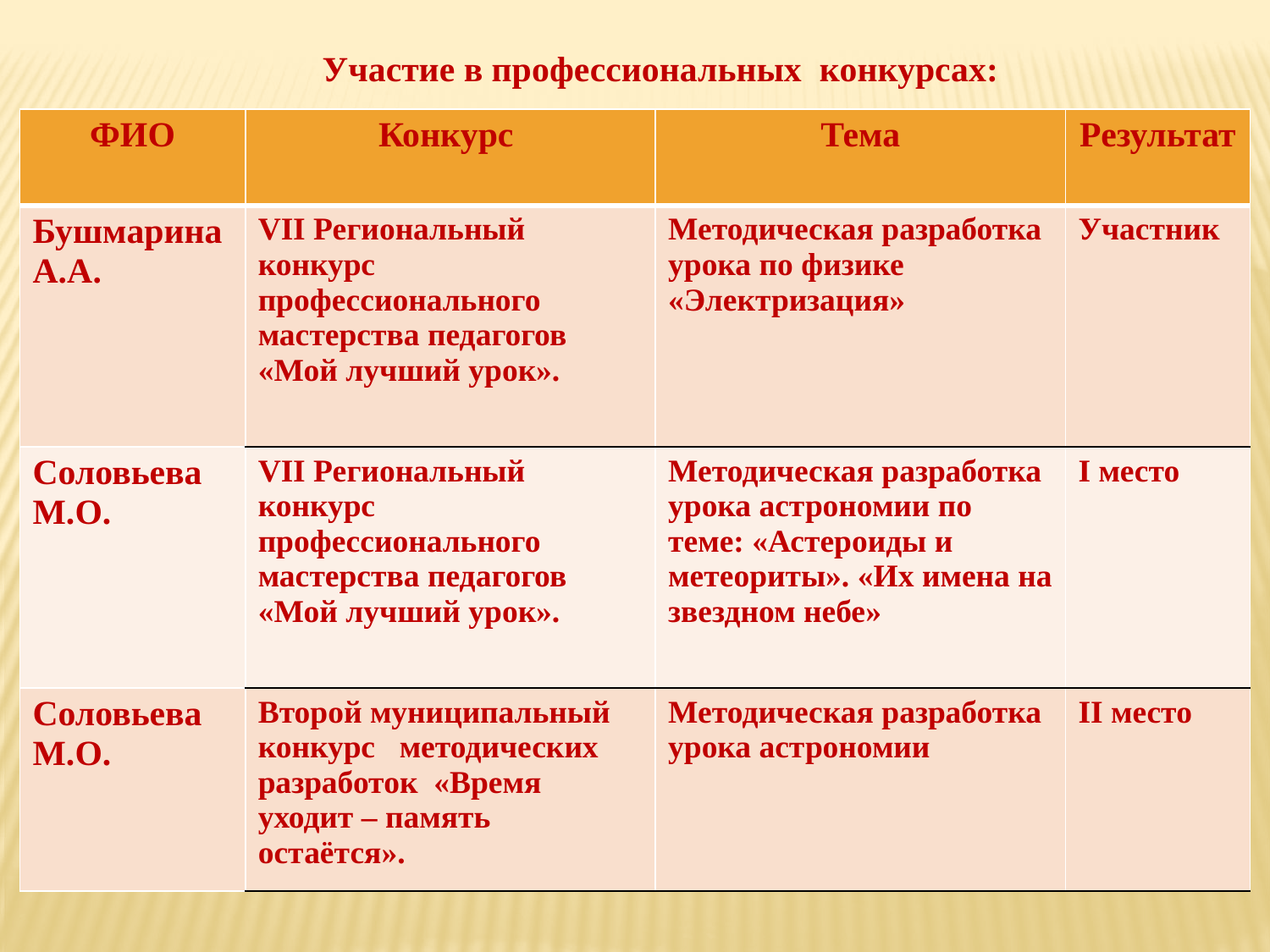

Участие в профессиональных  конкурсах:
| ФИО | Конкурс | Тема | Результат |
| --- | --- | --- | --- |
| Бушмарина А.А. | VII Региональный конкурс профессионального мастерства педагогов «Мой лучший урок». | Методическая разработка урока по физике «Электризация» | Участник |
| Соловьева М.О. | VII Региональный конкурс профессионального мастерства педагогов «Мой лучший урок». | Методическая разработка урока астрономии по теме: «Астероиды и метеориты». «Их имена на звездном небе» | I место |
| Соловьева М.О. | Второй муниципальный конкурс методических разработок «Время уходит – память остаётся». | Методическая разработка урока астрономии | II место |